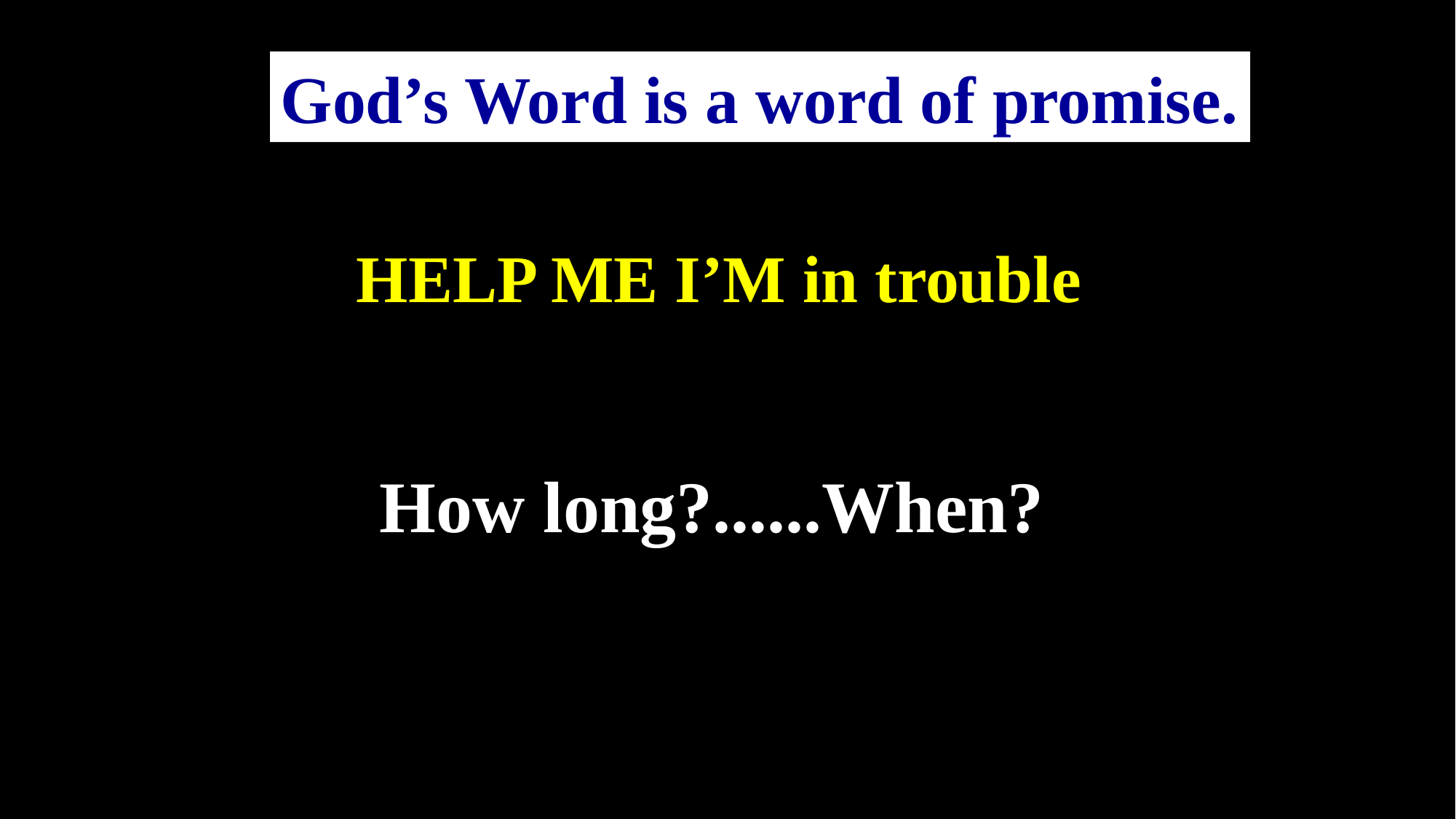

God’s Word is a word of promise.
HELP ME I’M in trouble
How long?......When?